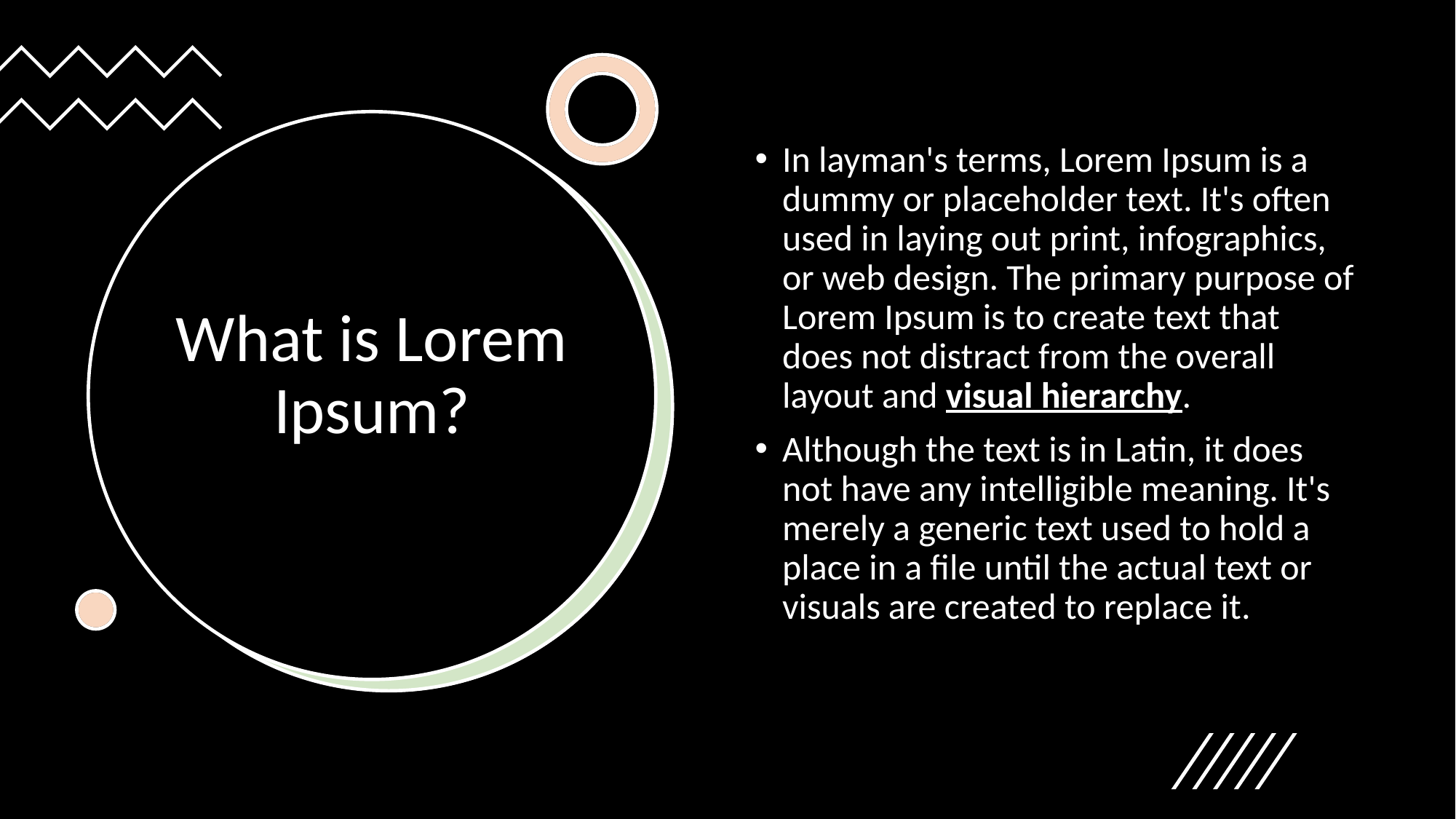

In layman's terms, Lorem Ipsum is a dummy or placeholder text. It's often used in laying out print, infographics, or web design. The primary purpose of Lorem Ipsum is to create text that does not distract from the overall layout and visual hierarchy.
Although the text is in Latin, it does not have any intelligible meaning. It's merely a generic text used to hold a place in a file until the actual text or visuals are created to replace it.

# What is Lorem Ipsum?